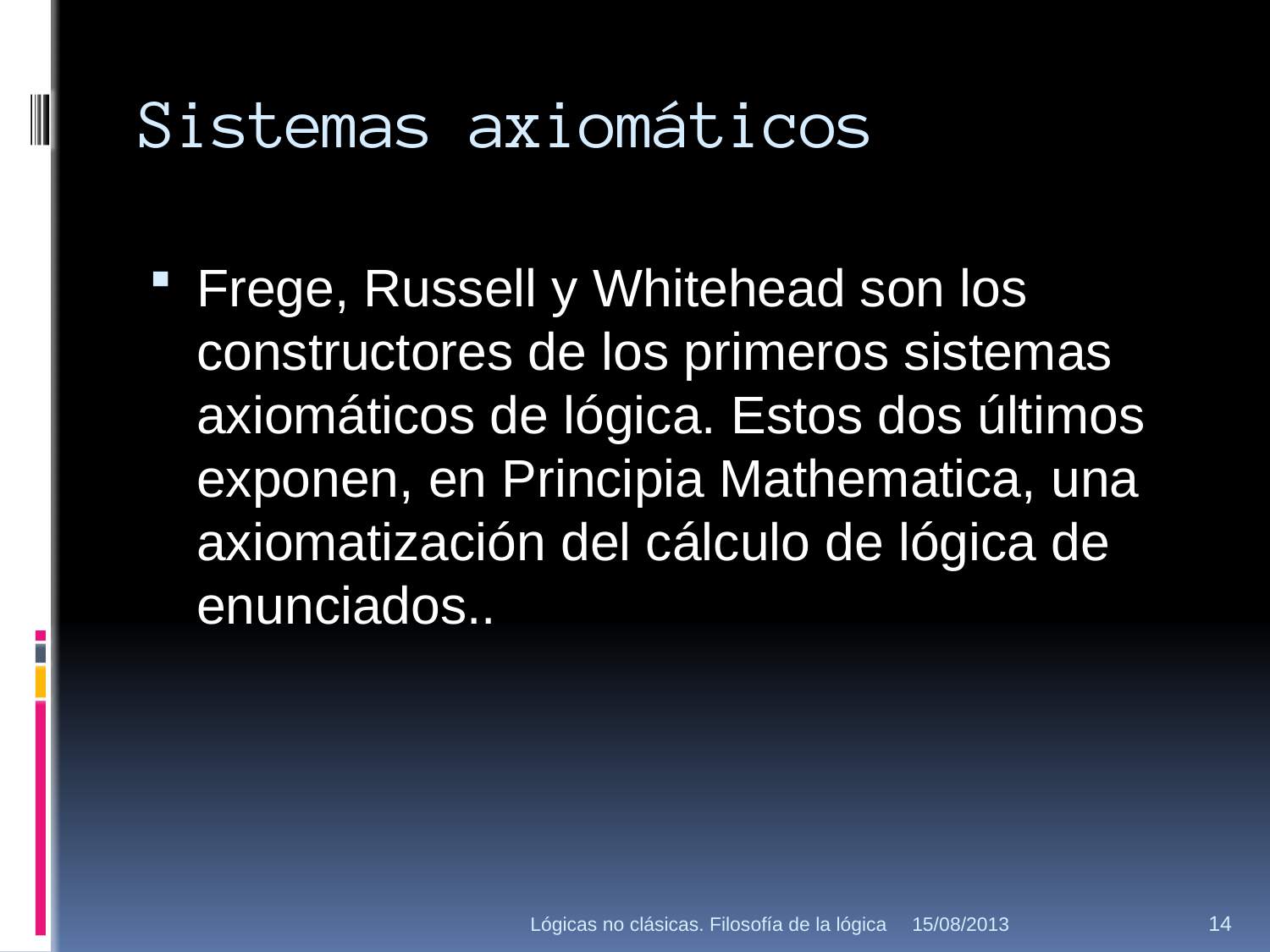

# Sistemas axiomáticos
Frege, Russell y Whitehead son los constructores de los primeros sistemas axiomáticos de lógica. Estos dos últimos exponen, en Principia Mathematica, una axiomatización del cálculo de lógica de enunciados..

Lógicas no clásicas. Filosofía de la lógica
15/08/2013
14